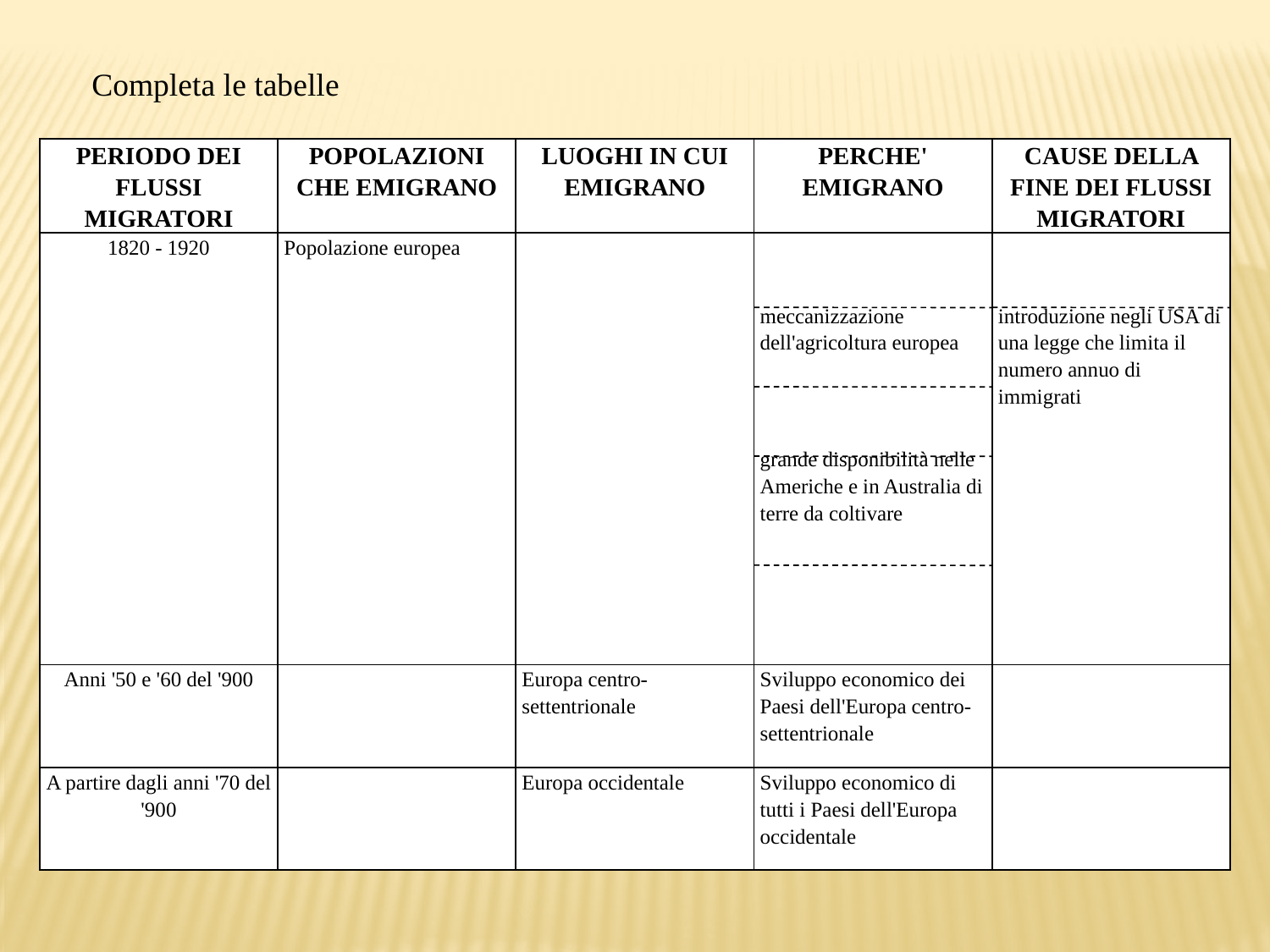

Completa le tabelle
| PERIODO DEI FLUSSI MIGRATORI | POPOLAZIONI CHE EMIGRANO | LUOGHI IN CUI EMIGRANO | PERCHE' EMIGRANO | CAUSE DELLA FINE DEI FLUSSI MIGRATORI |
| --- | --- | --- | --- | --- |
| 1820 - 1920 | Popolazione europea |  | meccanizzazione dell'agricoltura europea grande disponibilità nelle Americhe e in Australia di terre da coltivare | introduzione negli USA di una legge che limita il numero annuo di immigrati |
| Anni '50 e '60 del '900 |  | Europa centro-settentrionale | Sviluppo economico dei Paesi dell'Europa centro-settentrionale |  |
| A partire dagli anni '70 del '900 |  | Europa occidentale | Sviluppo economico di tutti i Paesi dell'Europa occidentale |  |